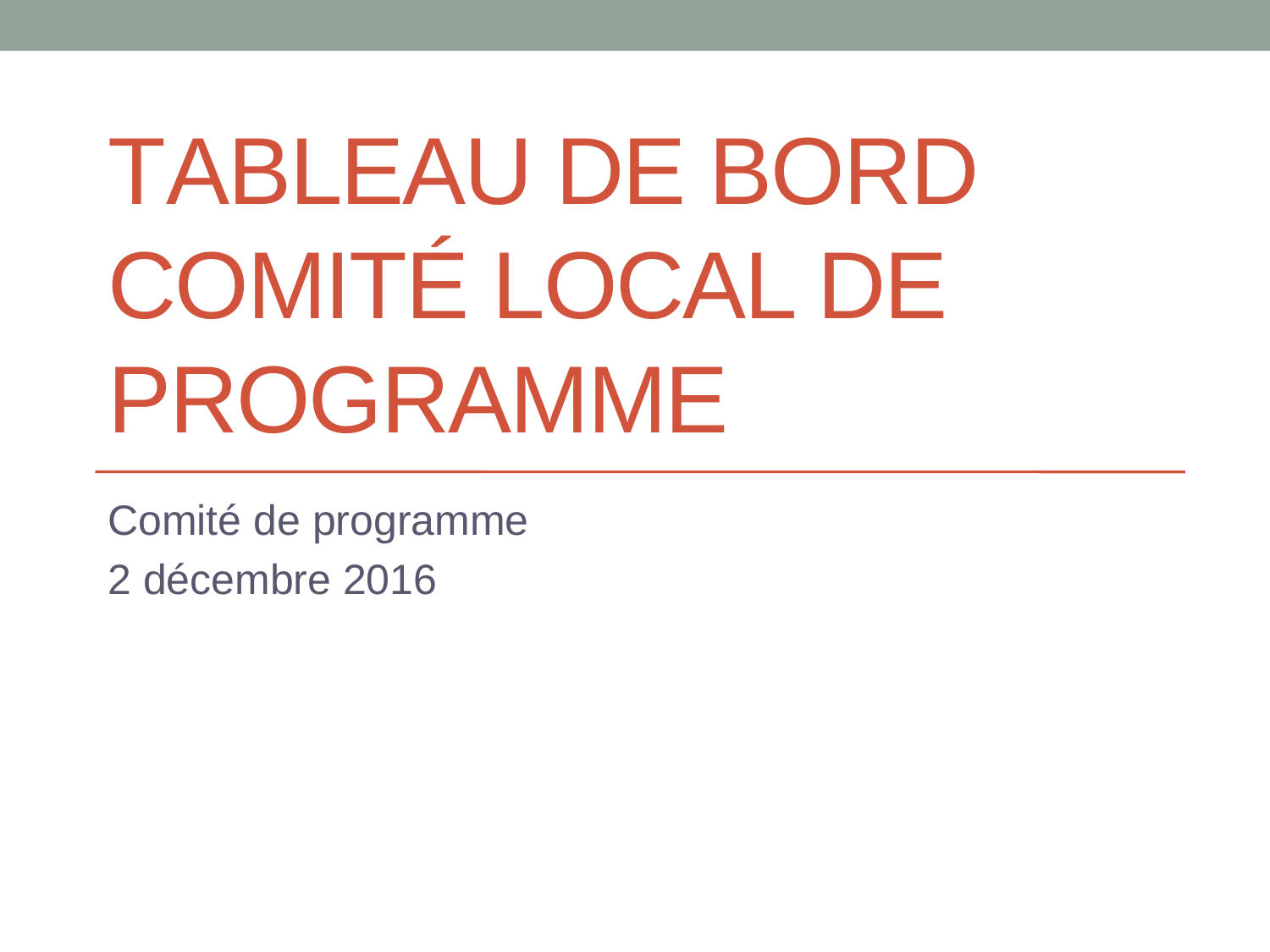

# Tableau de bord Comité local de programme
Comité de programme
2 décembre 2016